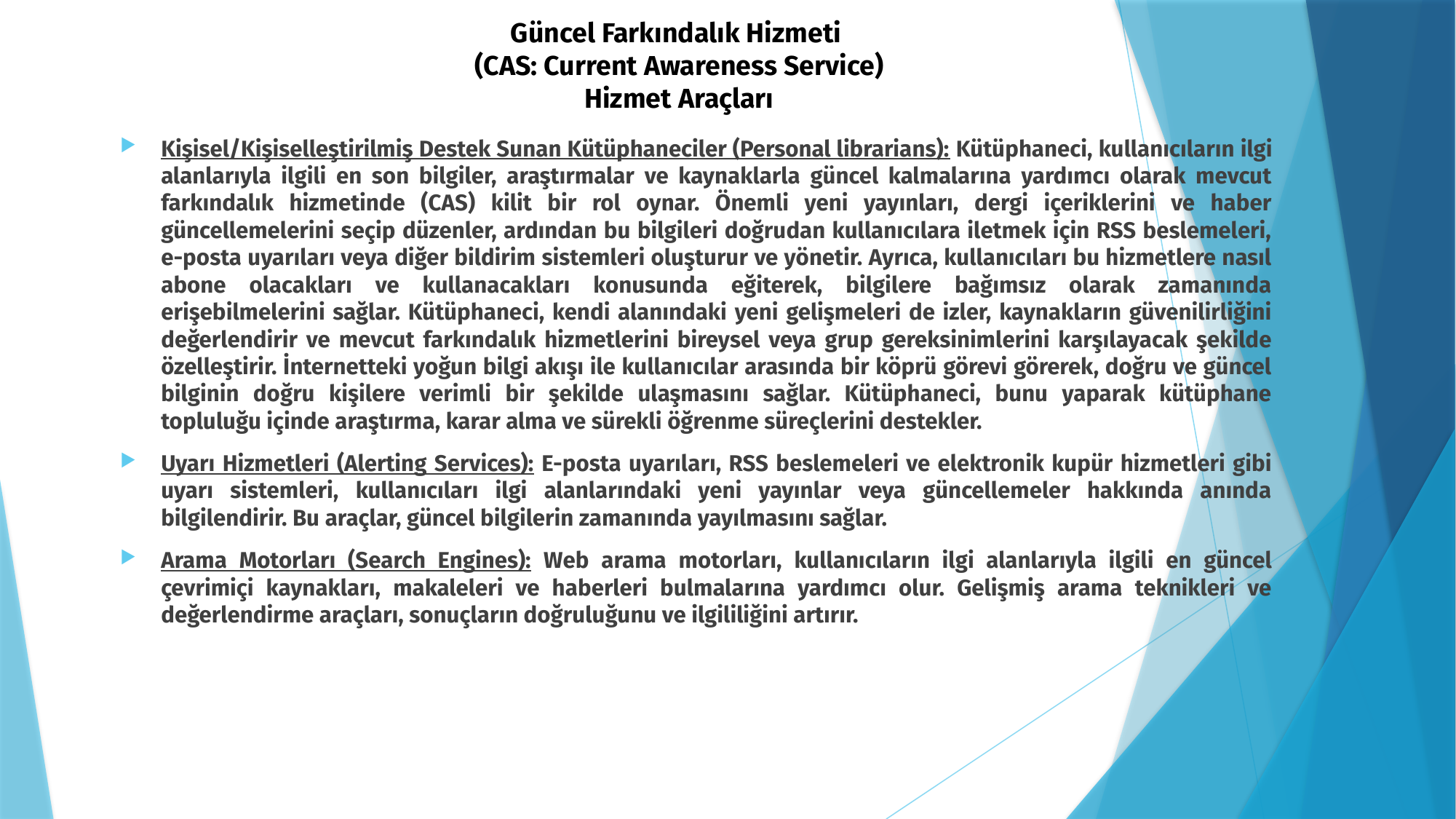

# Güncel Farkındalık Hizmeti (CAS: Current Awareness Service) Hizmet Araçları
Kişisel/Kişiselleştirilmiş Destek Sunan Kütüphaneciler (Personal librarians): Kütüphaneci, kullanıcıların ilgi alanlarıyla ilgili en son bilgiler, araştırmalar ve kaynaklarla güncel kalmalarına yardımcı olarak mevcut farkındalık hizmetinde (CAS) kilit bir rol oynar. Önemli yeni yayınları, dergi içeriklerini ve haber güncellemelerini seçip düzenler, ardından bu bilgileri doğrudan kullanıcılara iletmek için RSS beslemeleri, e-posta uyarıları veya diğer bildirim sistemleri oluşturur ve yönetir. Ayrıca, kullanıcıları bu hizmetlere nasıl abone olacakları ve kullanacakları konusunda eğiterek, bilgilere bağımsız olarak zamanında erişebilmelerini sağlar. Kütüphaneci, kendi alanındaki yeni gelişmeleri de izler, kaynakların güvenilirliğini değerlendirir ve mevcut farkındalık hizmetlerini bireysel veya grup gereksinimlerini karşılayacak şekilde özelleştirir. İnternetteki yoğun bilgi akışı ile kullanıcılar arasında bir köprü görevi görerek, doğru ve güncel bilginin doğru kişilere verimli bir şekilde ulaşmasını sağlar. Kütüphaneci, bunu yaparak kütüphane topluluğu içinde araştırma, karar alma ve sürekli öğrenme süreçlerini destekler.
Uyarı Hizmetleri (Alerting Services): E-posta uyarıları, RSS beslemeleri ve elektronik kupür hizmetleri gibi uyarı sistemleri, kullanıcıları ilgi alanlarındaki yeni yayınlar veya güncellemeler hakkında anında bilgilendirir. Bu araçlar, güncel bilgilerin zamanında yayılmasını sağlar.
Arama Motorları (Search Engines): Web arama motorları, kullanıcıların ilgi alanlarıyla ilgili en güncel çevrimiçi kaynakları, makaleleri ve haberleri bulmalarına yardımcı olur. Gelişmiş arama teknikleri ve değerlendirme araçları, sonuçların doğruluğunu ve ilgililiğini artırır.